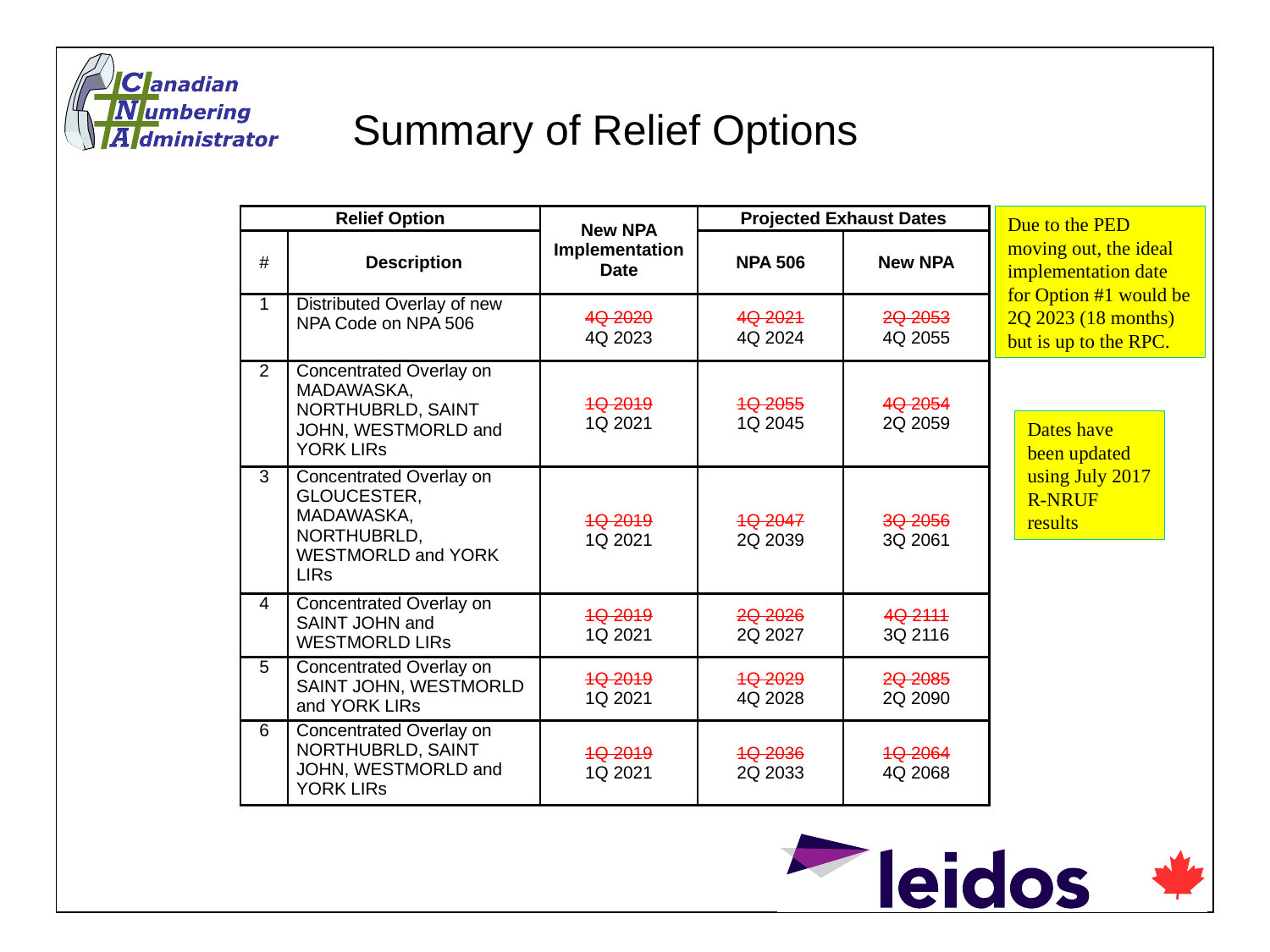

Summary of Relief Options
| Relief Option |  | New NPA Implementation Date | Projected Exhaust Dates |  |
| --- | --- | --- | --- | --- |
| # | Description |  | NPA 506 | New NPA |
| 1 | Distributed Overlay of new NPA Code on NPA 506 | 4Q 2020 4Q 2023 | 4Q 2021 4Q 2024 | 2Q 2053 4Q 2055 |
| 2 | Concentrated Overlay on MADAWASKA, NORTHUBRLD, SAINT JOHN, WESTMORLD and YORK LIRs | 1Q 2019 1Q 2021 | 1Q 2055 1Q 2045 | 4Q 2054 2Q 2059 |
| 3 | Concentrated Overlay on GLOUCESTER, MADAWASKA, NORTHUBRLD, WESTMORLD and YORK LIRs | 1Q 2019 1Q 2021 | 1Q 2047 2Q 2039 | 3Q 2056 3Q 2061 |
| 4 | Concentrated Overlay on SAINT JOHN and WESTMORLD LIRs | 1Q 2019 1Q 2021 | 2Q 2026 2Q 2027 | 4Q 2111 3Q 2116 |
| 5 | Concentrated Overlay on SAINT JOHN, WESTMORLD and YORK LIRs | 1Q 2019 1Q 2021 | 1Q 2029 4Q 2028 | 2Q 2085 2Q 2090 |
| 6 | Concentrated Overlay on NORTHUBRLD, SAINT JOHN, WESTMORLD and YORK LIRs | 1Q 2019 1Q 2021 | 1Q 2036 2Q 2033 | 1Q 2064 4Q 2068 |
Due to the PED moving out, the ideal implementation date for Option #1 would be 2Q 2023 (18 months) but is up to the RPC.
Dates have been updated using July 2017 R-NRUF results